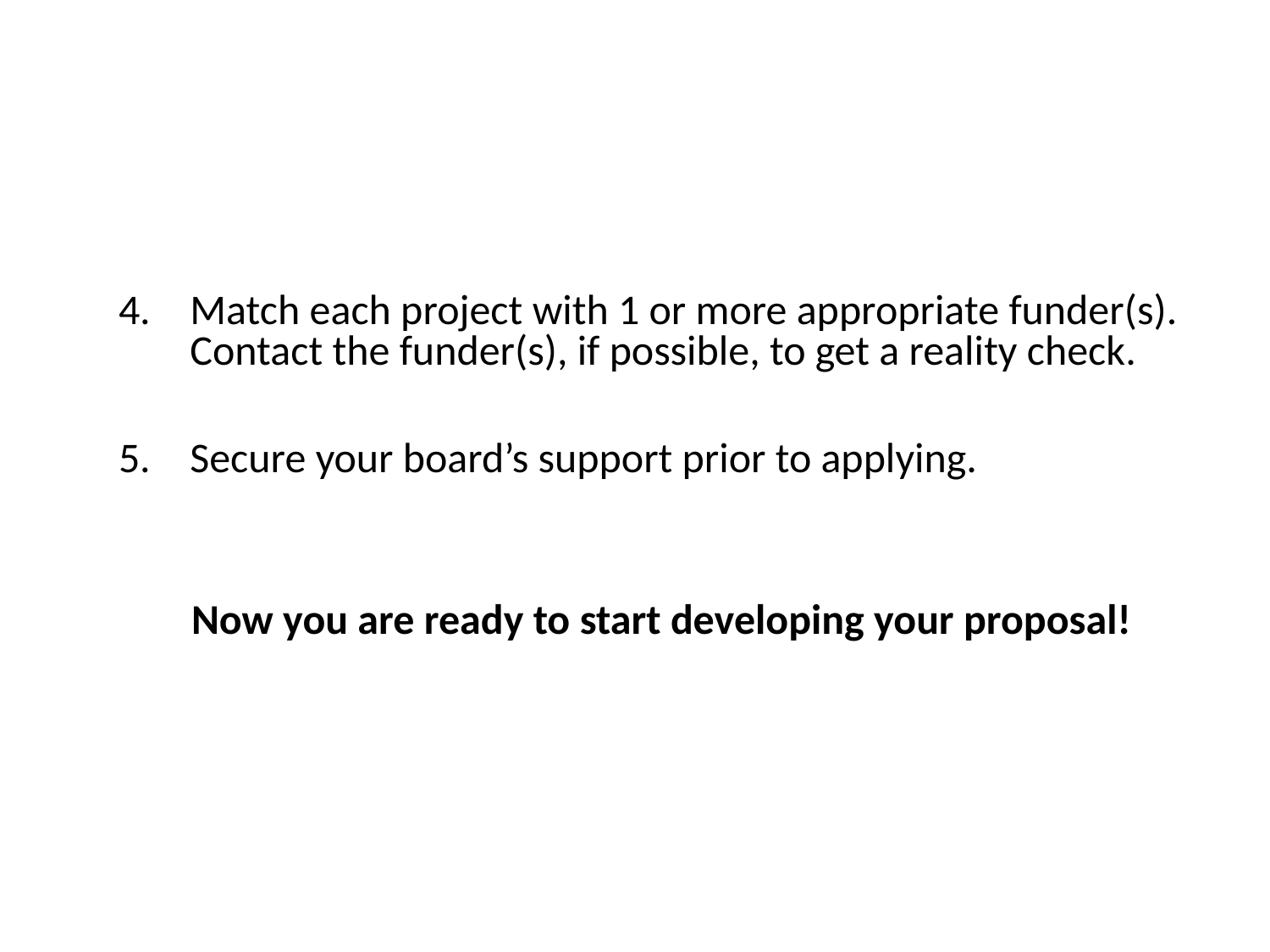

Match each project with 1 or more appropriate funder(s). Contact the funder(s), if possible, to get a reality check.

Secure your board’s support prior to applying.

Now you are ready to start developing your proposal!